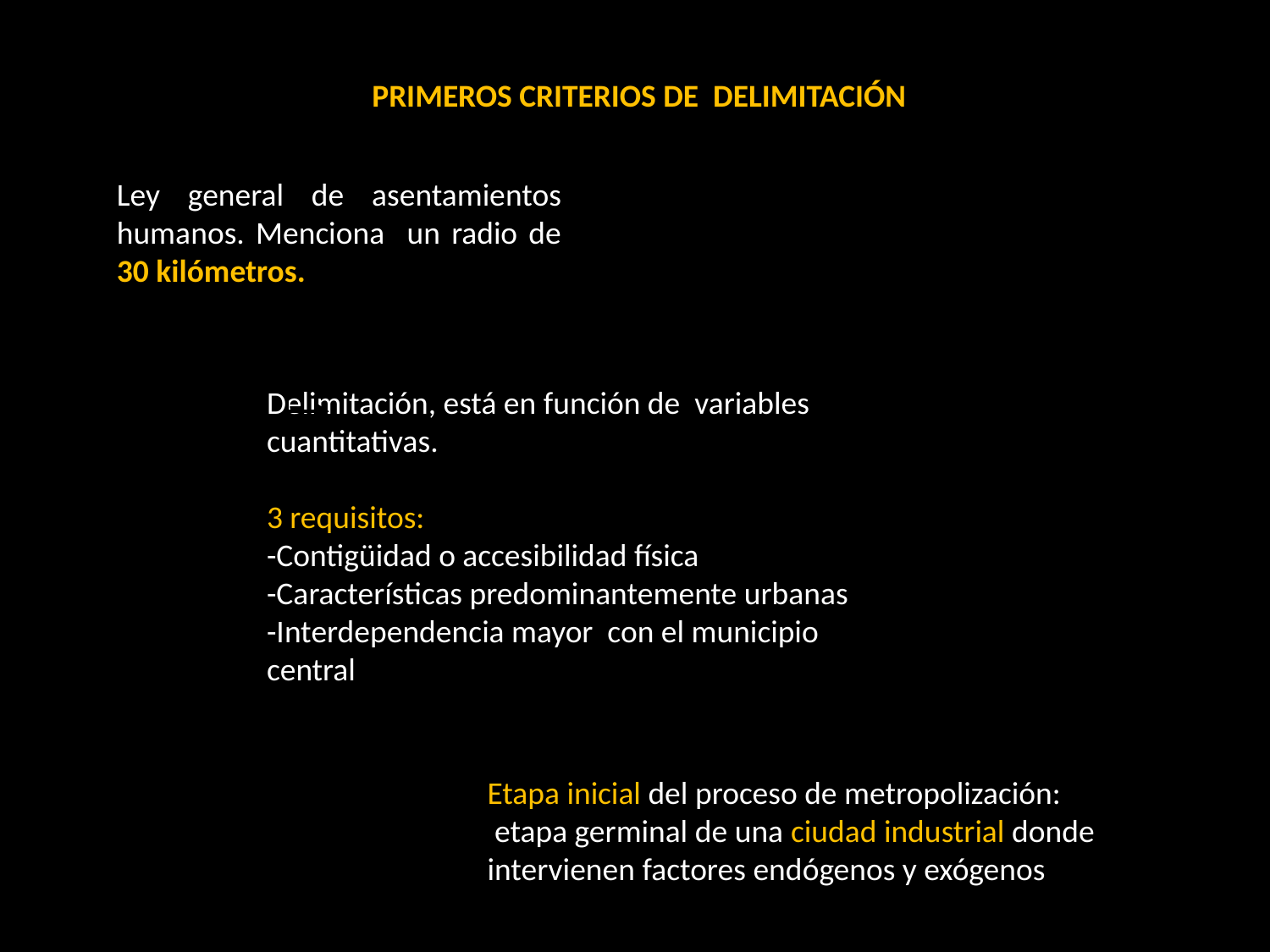

PRIMEROS CRITERIOS DE  DELIMITACIÓN
Ley general de asentamientos humanos. Menciona  un radio de 30 kilómetros.
Delimitación, está en función de  variables cuantitativas.

3 requisitos:
-Contigüidad o accesibilidad física
-Características predominantemente urbanas
-Interdependencia mayor  con el municipio central
Etapa inicial del proceso de metropolización:
 etapa germinal de una ciudad industrial donde intervienen factores endógenos y exógenos